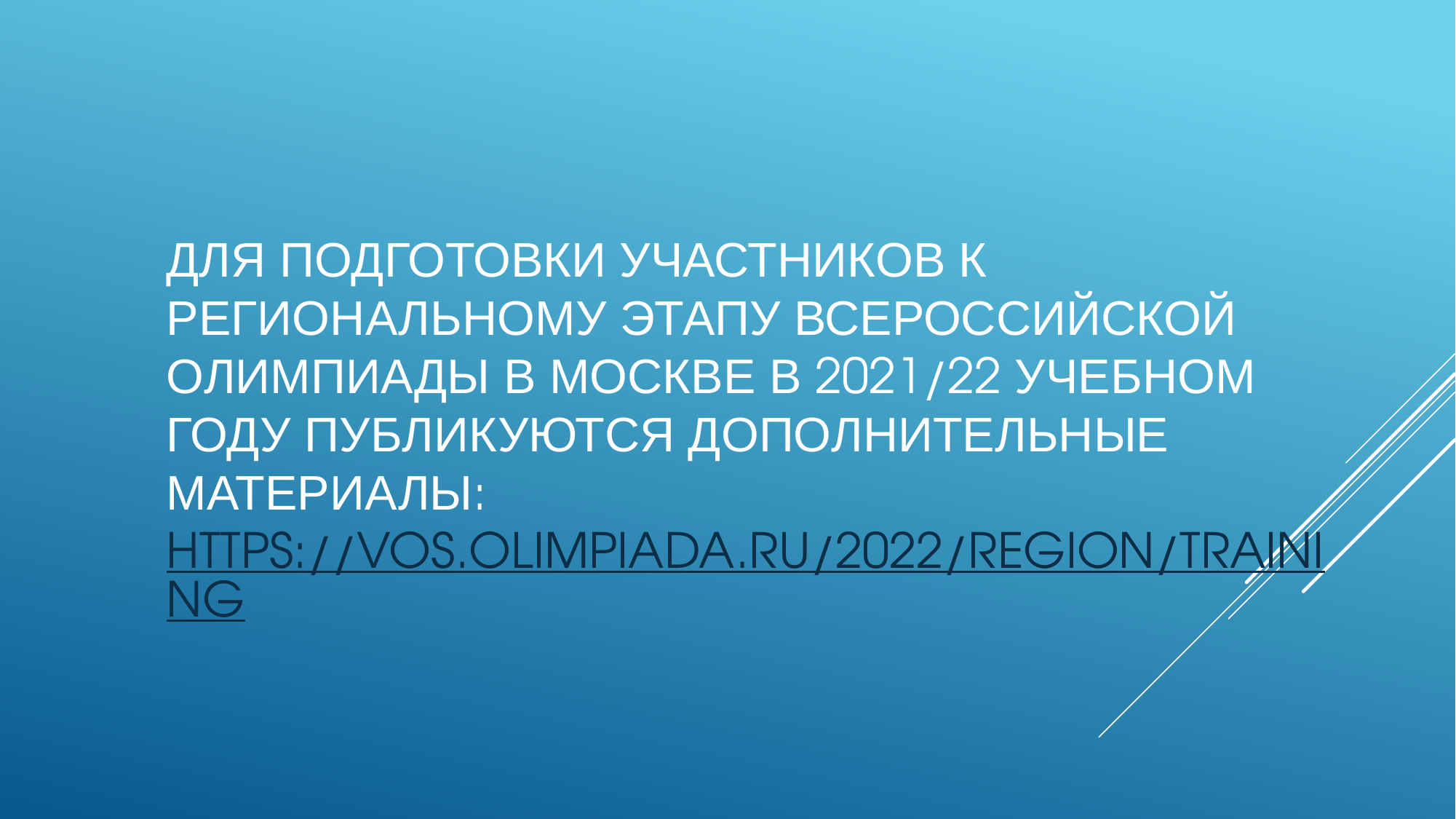

# Для подготовки участников к региональному этапу всероссийской олимпиады в Москве в 2021/22 учебном году публикуются дополнительные материалы: https://vos.olimpiada.ru/2022/region/training